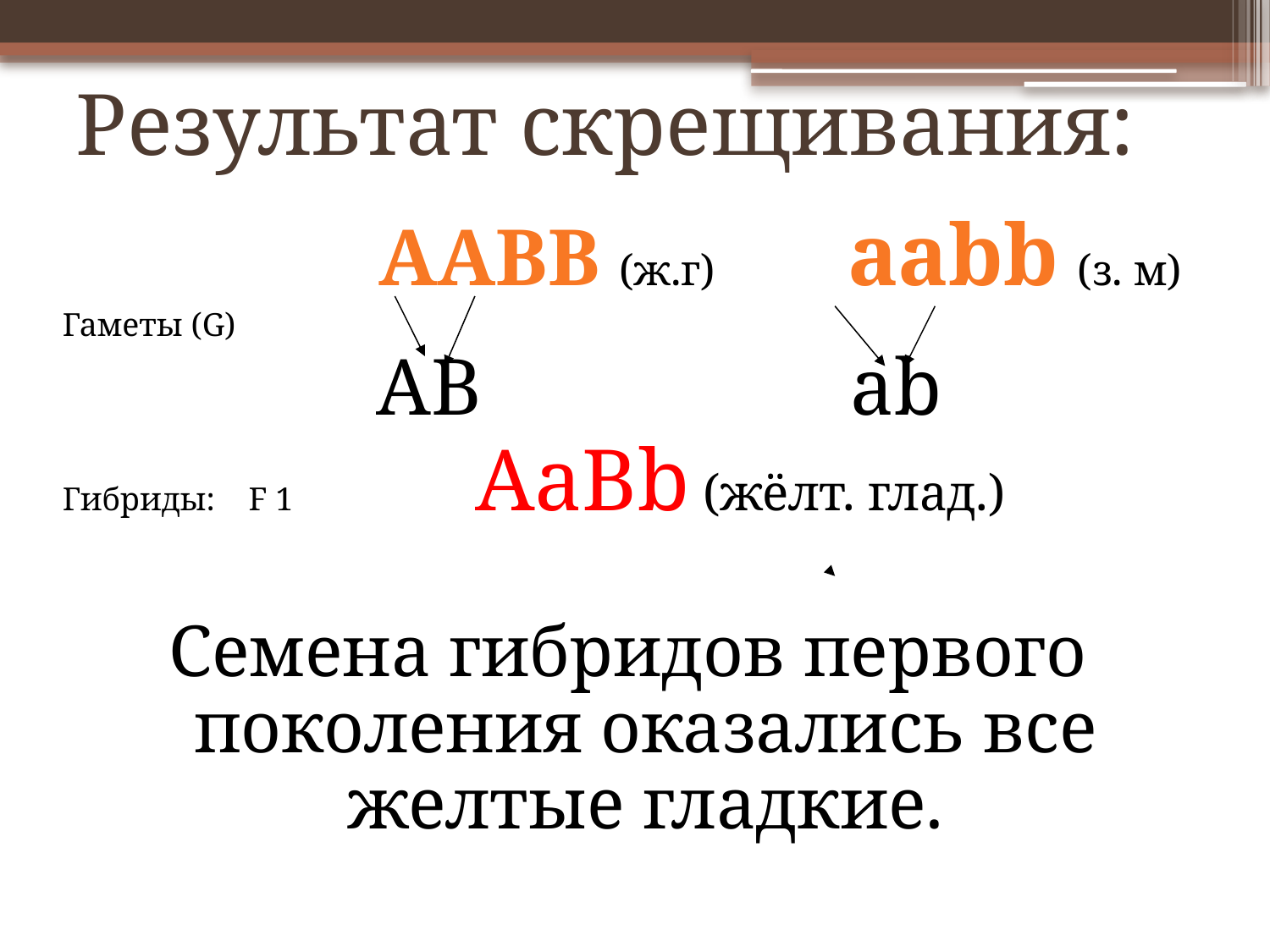

# Результат скрещивания:
		              AABB (ж.г)            aabb (з. м)
Гаметы (G)
                                      AB                            ab
Гибриды:    F 1                      AaBb (жёлт. глад.)

Семена гибридов первого поколения оказались все желтые гладкие.